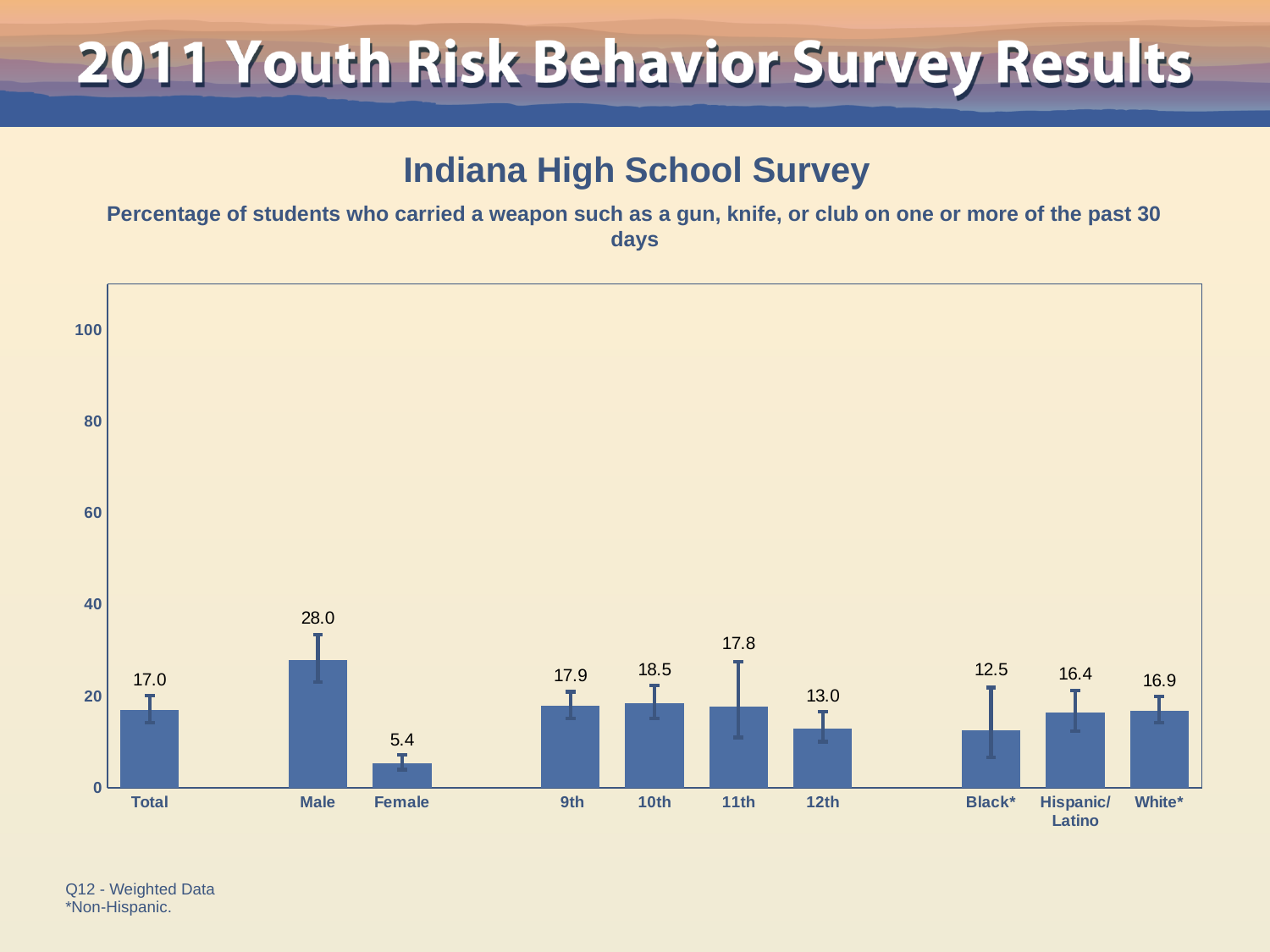

Indiana High School Survey
Percentage of students who carried a weapon such as a gun, knife, or club on one or more of the past 30 days

### Chart

| Category | Series 1 |
|---|---|
| Total | 17.0 |
|  | None |
| Male | 28.0 |
| Female | 5.4 |
|  | None |
|  9th | 17.9 |
| 10th | 18.5 |
| 11th | 17.8 |
| 12th | 13.0 |
|  | None |
| Black* | 12.5 |
| Hispanic/
Latino | 16.4 |
| White* | 16.9 |
Q12 - Weighted Data
*Non-Hispanic.